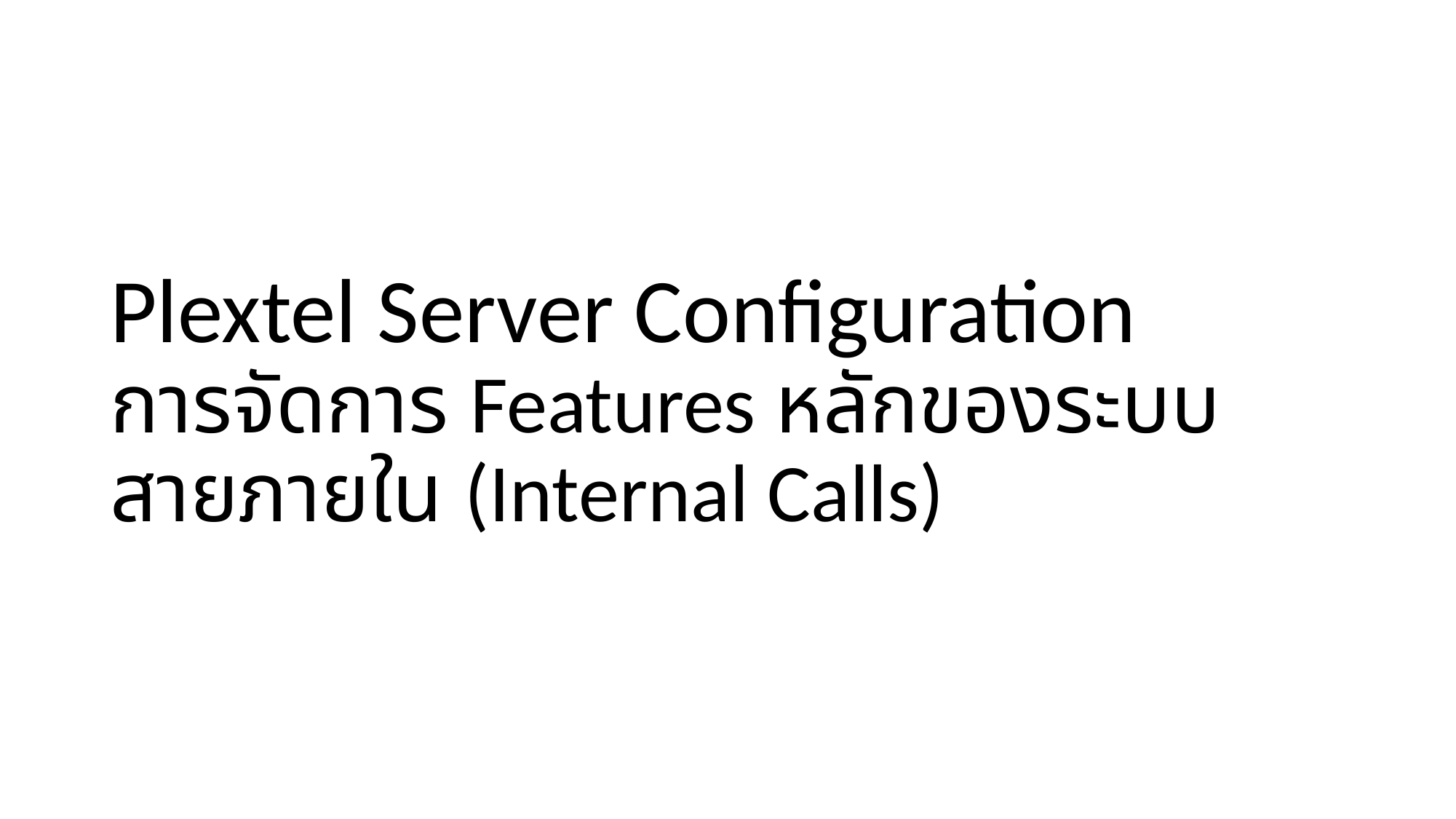

# Plextel Server Configuration การจัดการ Features หลักของระบบ สายภายใน (Internal Calls)